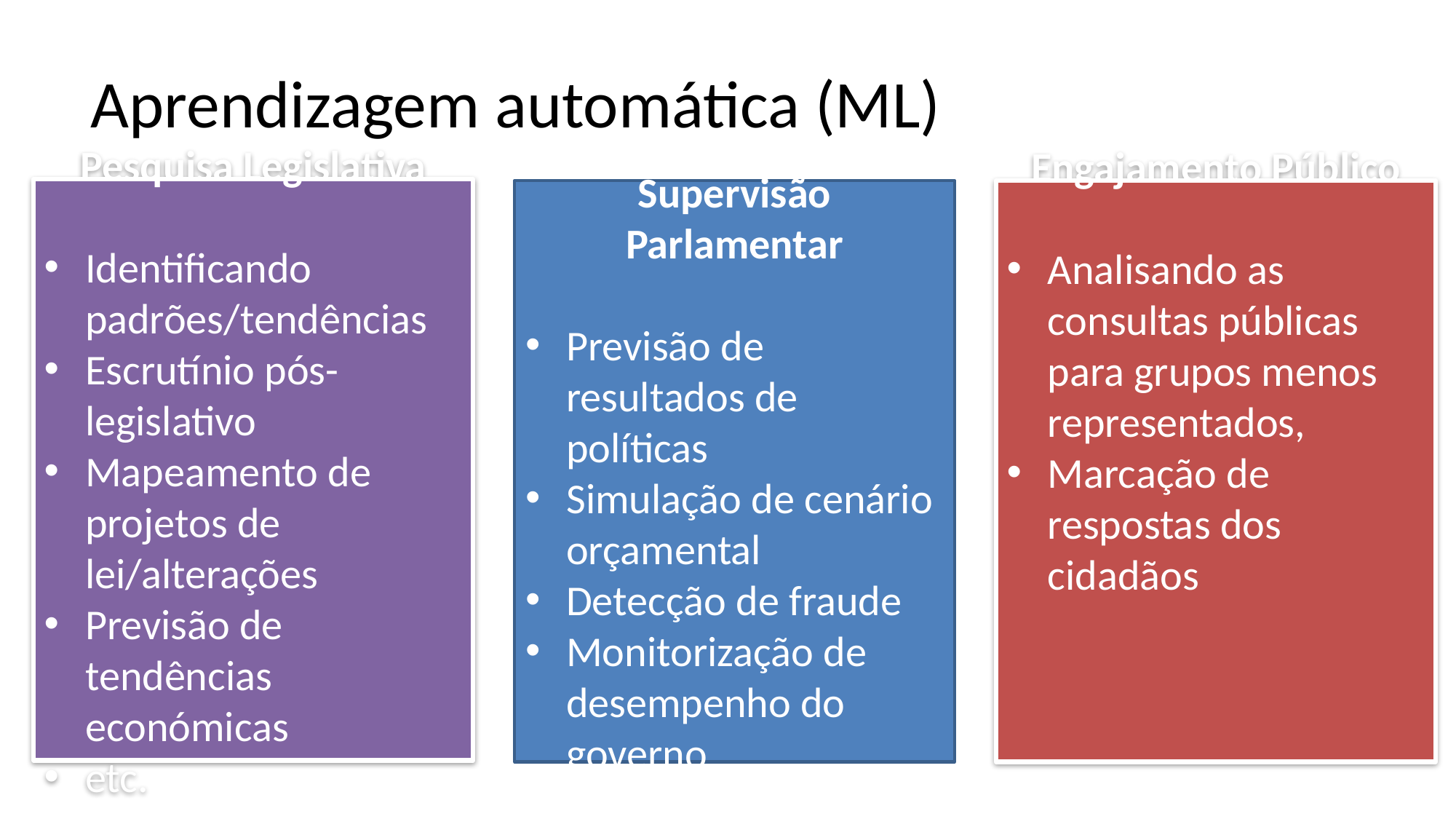

# Aprendizagem automática (ML)
Pesquisa Legislativa

Identificando padrões/tendências
Escrutínio pós-legislativo
Mapeamento de projetos de lei/alterações
Previsão de tendências económicas
etc.
Supervisão Parlamentar

Previsão de resultados de políticas
Simulação de cenário orçamental
Detecção de fraude
Monitorização de desempenho do governo
Engajamento Público

Analisando as consultas públicas para grupos menos representados,
Marcação de respostas dos cidadãos